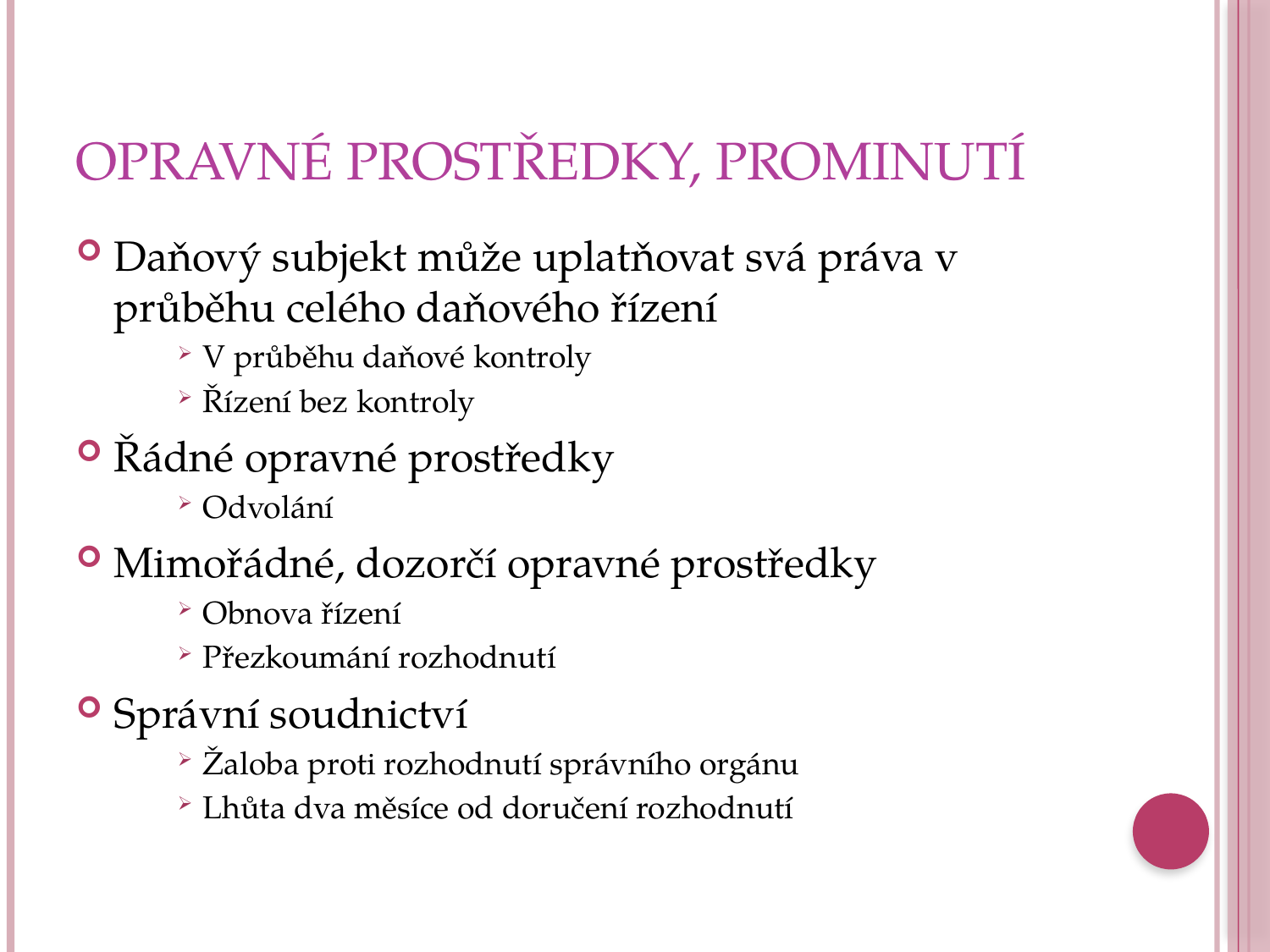

# Opravné prostředky, prominutí
Daňový subjekt může uplatňovat svá práva v průběhu celého daňového řízení
V průběhu daňové kontroly
Řízení bez kontroly
Řádné opravné prostředky
Odvolání
Mimořádné, dozorčí opravné prostředky
Obnova řízení
Přezkoumání rozhodnutí
Správní soudnictví
Žaloba proti rozhodnutí správního orgánu
Lhůta dva měsíce od doručení rozhodnutí